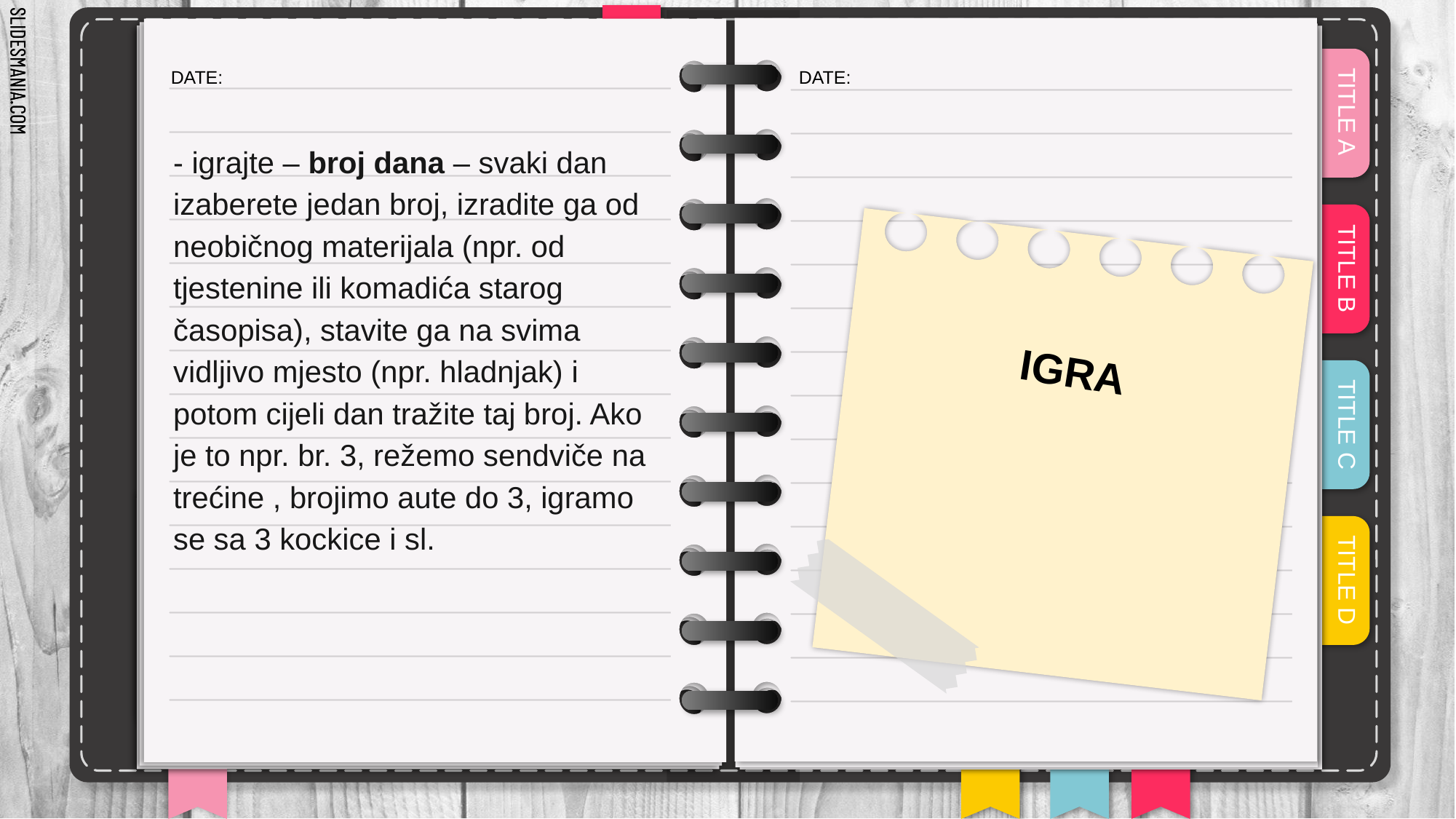

- igrajte – broj dana – svaki dan izaberete jedan broj, izradite ga od neobičnog materijala (npr. od tjestenine ili komadića starog časopisa), stavite ga na svima vidljivo mjesto (npr. hladnjak) i potom cijeli dan tražite taj broj. Ako je to npr. br. 3, režemo sendviče na trećine , brojimo aute do 3, igramo se sa 3 kockice i sl.

IGRA